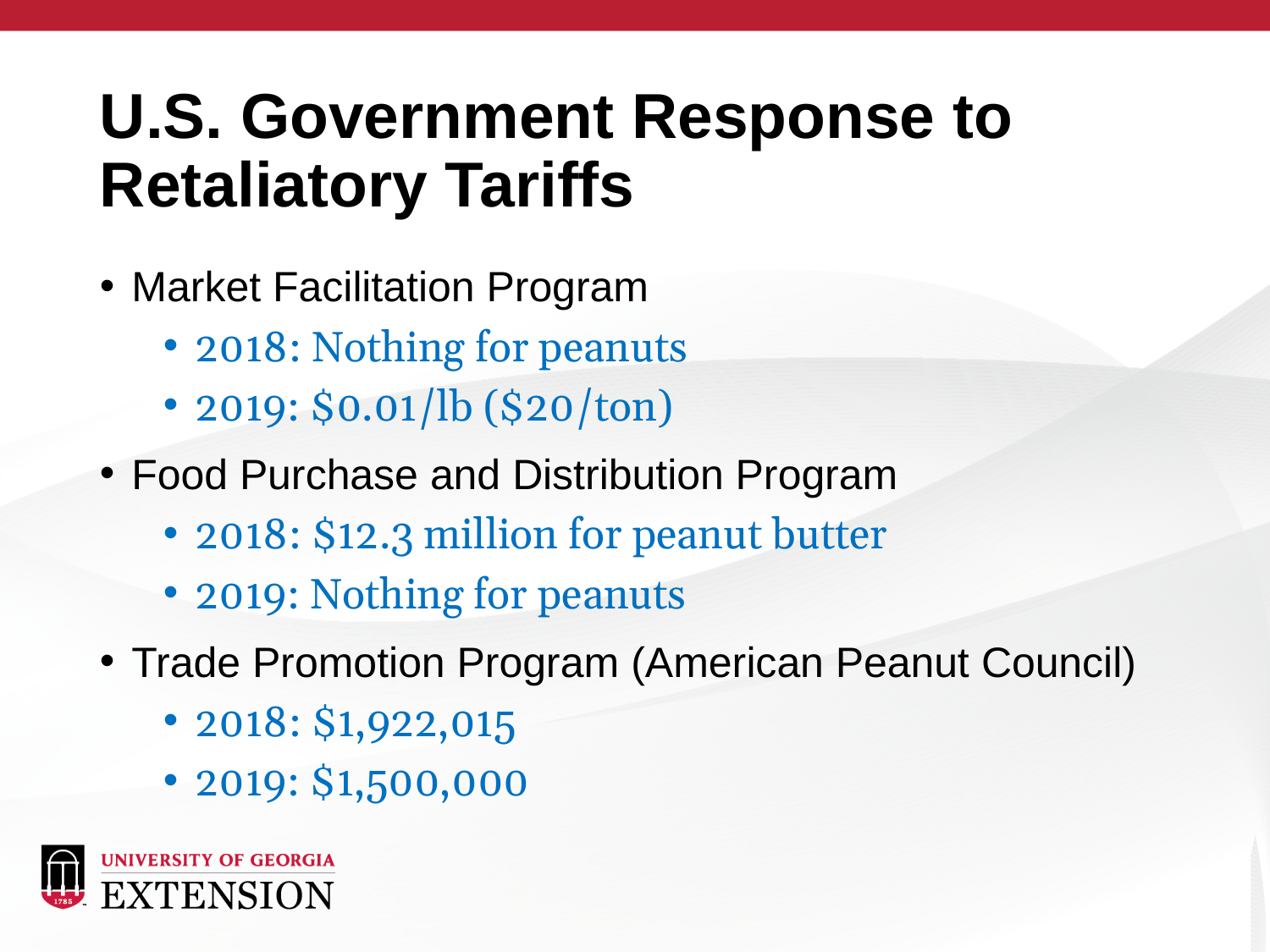

# U.S. Government Response to Retaliatory Tariffs
Market Facilitation Program
2018: Nothing for peanuts
2019: $0.01/lb ($20/ton)
Food Purchase and Distribution Program
2018: $12.3 million for peanut butter
2019: Nothing for peanuts
Trade Promotion Program (American Peanut Council)
2018: $1,922,015
2019: $1,500,000